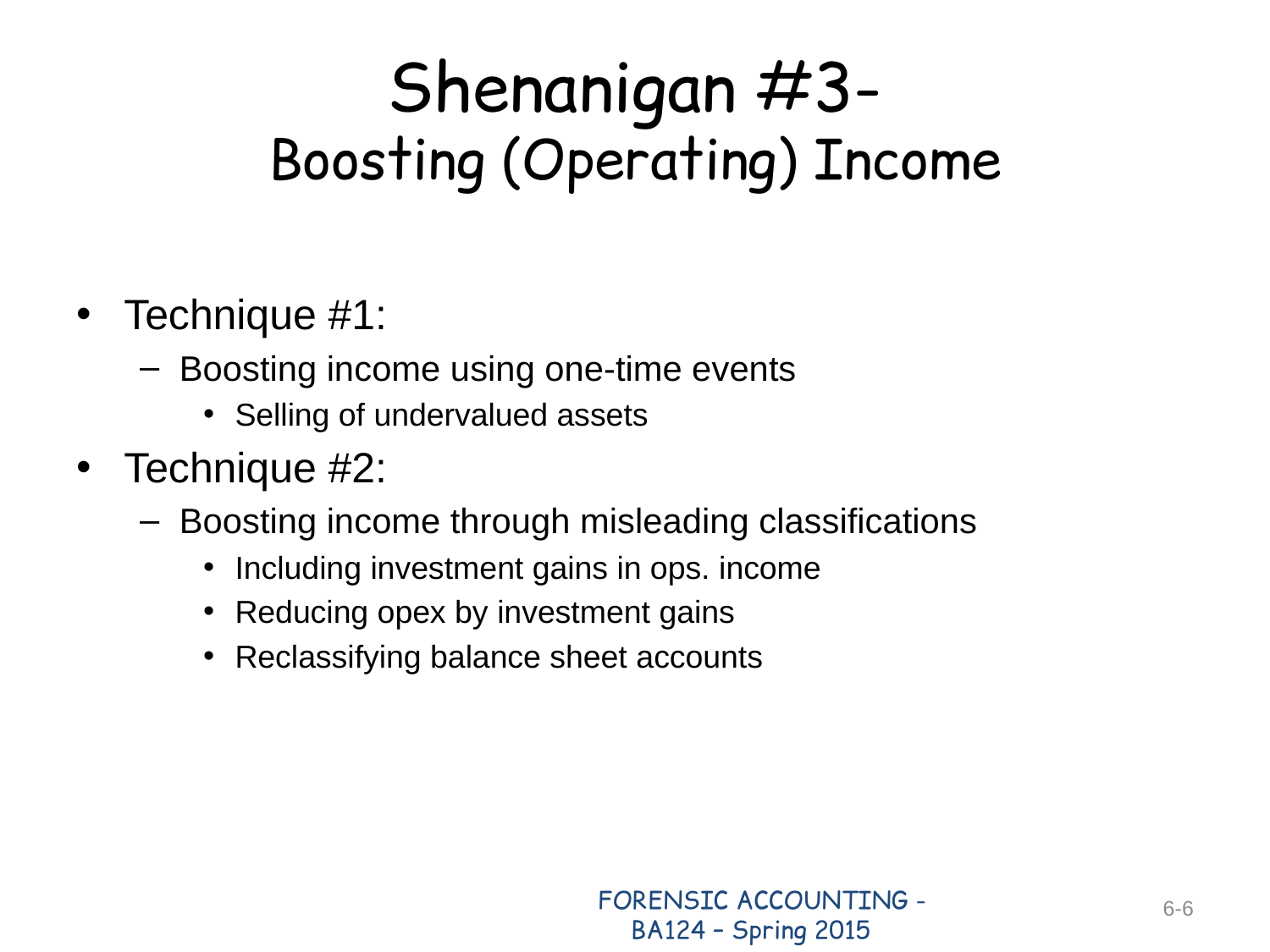

# Shenanigan #3- Boosting (Operating) Income

Technique #1:
Boosting income using one-time events
Selling of undervalued assets
Technique #2:
Boosting income through misleading classifications
Including investment gains in ops. income
Reducing opex by investment gains
Reclassifying balance sheet accounts
FORENSIC ACCOUNTING - BA124 – Spring 2015
6-6